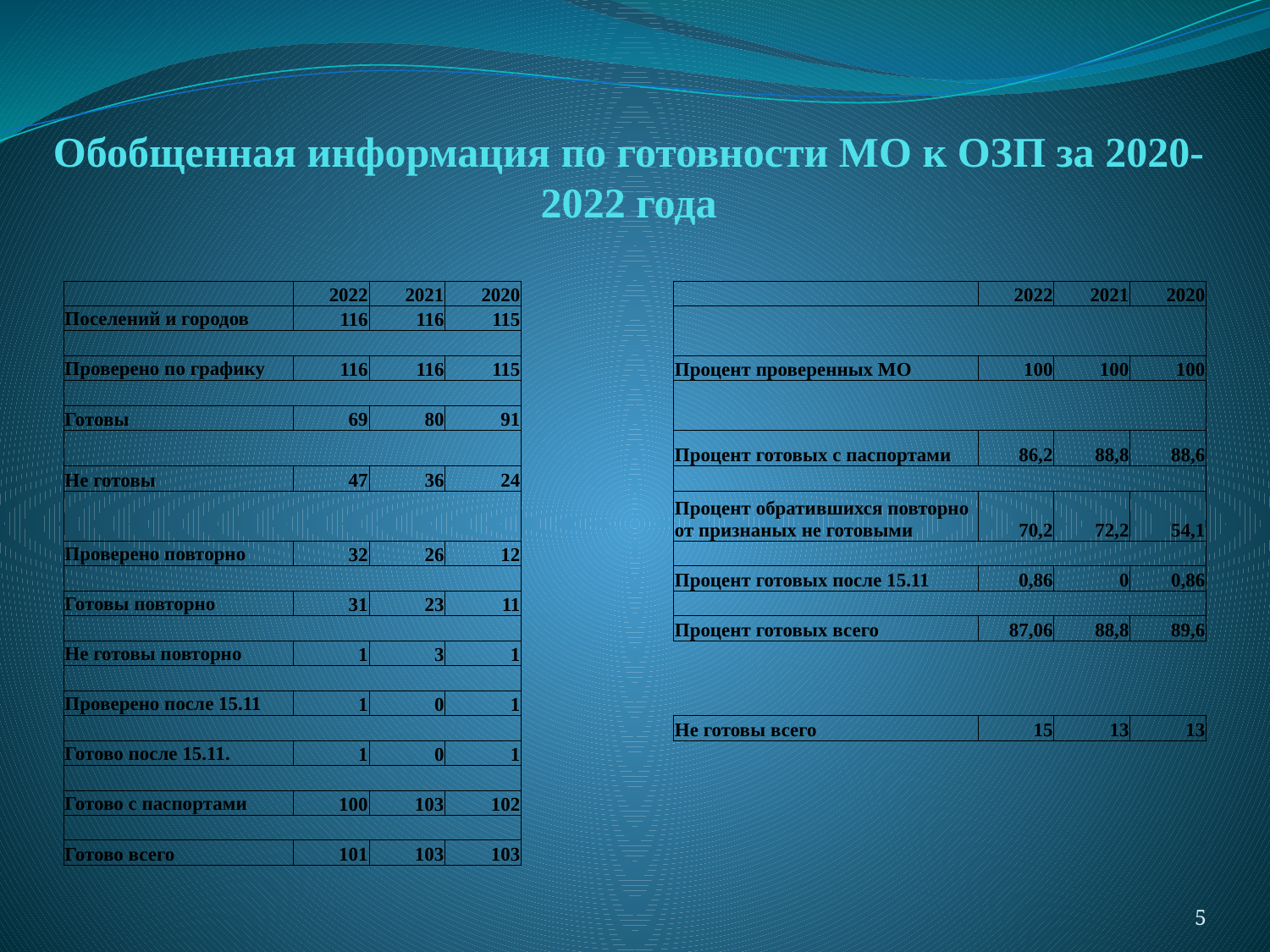

# Обобщенная информация по готовности МО к ОЗП за 2020-2022 года
|  | 2022 | 2021 | 2020 |  |  |  |  |  |  | 2022 | 2021 | 2020 |
| --- | --- | --- | --- | --- | --- | --- | --- | --- | --- | --- | --- | --- |
| Поселений и городов | 116 | 116 | 115 |  |  |  |  |  |  |  |  |  |
|  |  |  |  |  |  |  |  |  |  |  |  |  |
| Проверено по графику | 116 | 116 | 115 |  |  | Процент проверенных МО |  |  |  | 100 | 100 | 100 |
|  |  |  |  |  |  |  |  |  |  |  |  |  |
| Готовы | 69 | 80 | 91 |  |  |  |  |  |  |  |  |  |
|  |  |  |  |  |  | Процент готовых с паспортами |  |  |  | 86,2 | 88,8 | 88,6 |
| Не готовы | 47 | 36 | 24 |  |  |  |  |  |  |  |  |  |
|  |  |  |  |  |  | Процент обратившихся повторно от признаных не готовыми |  |  |  | 70,2 | 72,2 | 54,1 |
| Проверено повторно | 32 | 26 | 12 |  |  |  |  |  |  |  |  |  |
|  |  |  |  |  |  | Процент готовых после 15.11 |  |  |  | 0,86 | 0 | 0,86 |
| Готовы повторно | 31 | 23 | 11 |  |  |  |  |  |  |  |  |  |
|  |  |  |  |  |  | Процент готовых всего |  |  |  | 87,06 | 88,8 | 89,6 |
| Не готовы повторно | 1 | 3 | 1 |  |  |  |  |  |  |  |  |  |
|  |  |  |  |  |  |  |  |  |  |  |  |  |
| Проверено после 15.11 | 1 | 0 | 1 |  |  |  |  |  |  |  |  |  |
|  |  |  |  |  |  | Не готовы всего |  |  |  | 15 | 13 | 13 |
| Готово после 15.11. | 1 | 0 | 1 |  |  |  |  |  |  |  |  |  |
|  |  |  |  |  |  |  |  |  |  |  |  |  |
| Готово с паспортами | 100 | 103 | 102 |  |  |  |  |  |  |  |  |  |
|  |  |  |  |  |  |  |  |  |  |  |  |  |
| Готово всего | 101 | 103 | 103 |  |  |  |  |  |  |  |  |  |
5